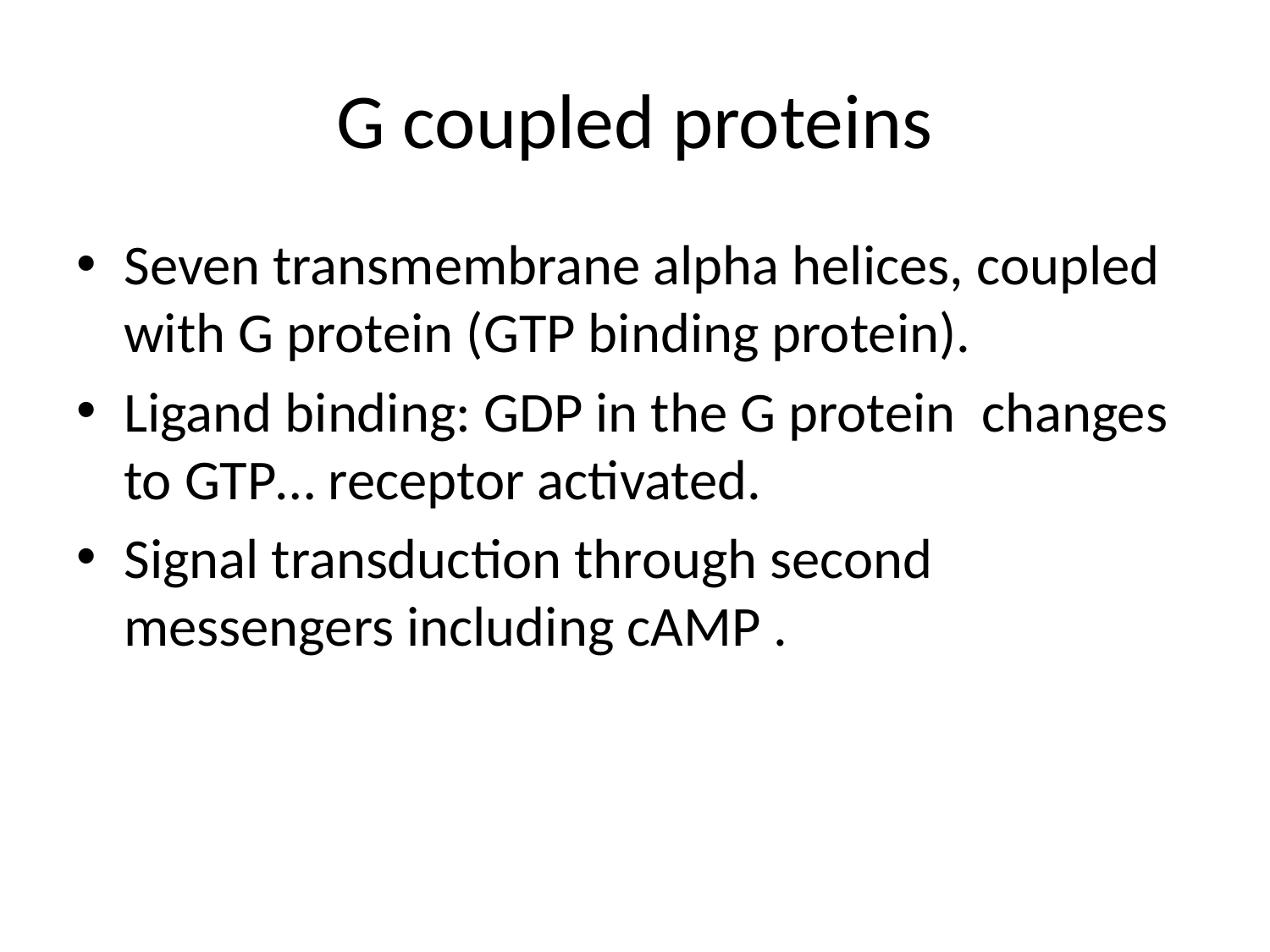

# G coupled proteins
Seven transmembrane alpha helices, coupled with G protein (GTP binding protein).
Ligand binding: GDP in the G protein  changes to GTP… receptor activated.
Signal transduction through second messengers including cAMP .